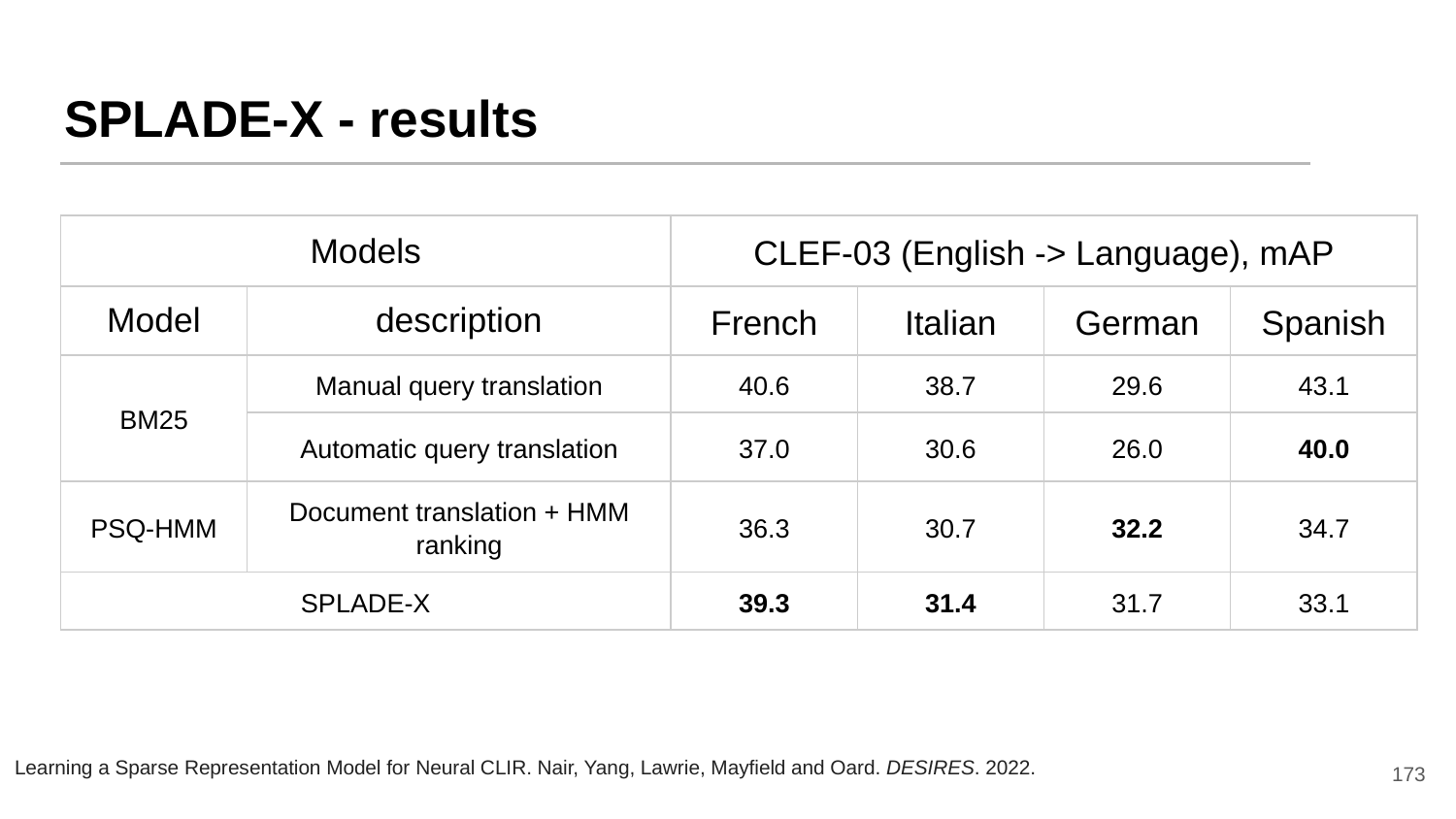

# SPLADE-X - results

| Models |  | CLEF-03 (English -> Language), mAP |  |  |  |
| --- | --- | --- | --- | --- | --- |
| Model | description | French | Italian | German | Spanish |
| BM25 | Manual query translation | 40.6 | 38.7 | 29.6 | 43.1 |
|  | Automatic query translation | 37.0 | 30.6 | 26.0 | 40.0 |
| PSQ-HMM | Document translation + HMM ranking | 36.3 | 30.7 | 32.2 | 34.7 |
| SPLADE-X |  | 39.3 | 31.4 | 31.7 | 33.1 |
173
Learning a Sparse Representation Model for Neural CLIR. Nair, Yang, Lawrie, Mayfield and Oard. DESIRES. 2022.